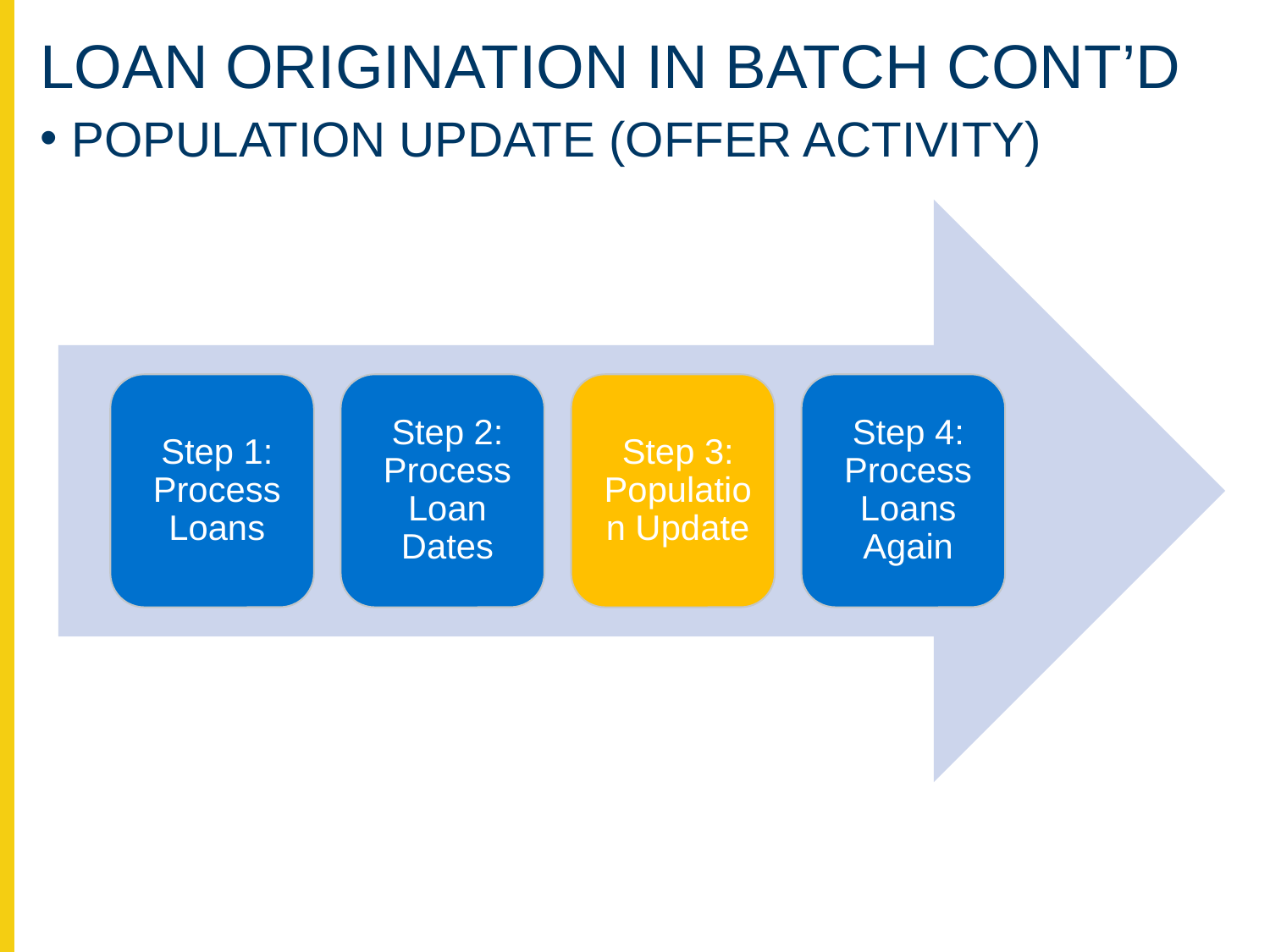

# LOAN origination in batch CONT’D
POPULATION UPDATE (OFFER ACTIVITY)

Step 1: Process Loans
Step 2: Process Loan Dates
Step 3: Population Update
Step 4: Process Loans Again